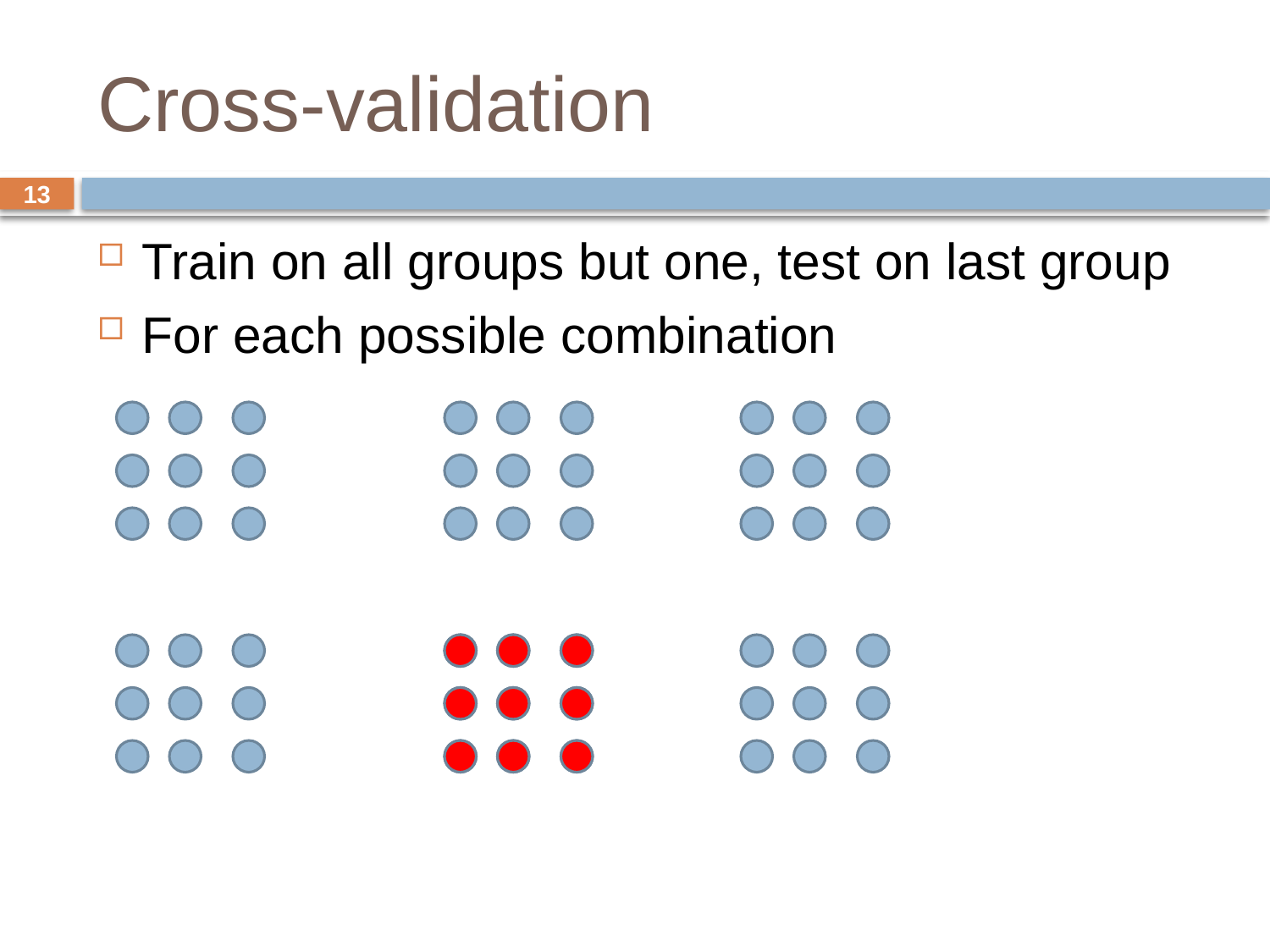

# Cross-validation
13
Train on all groups but one, test on last group
For each possible combination